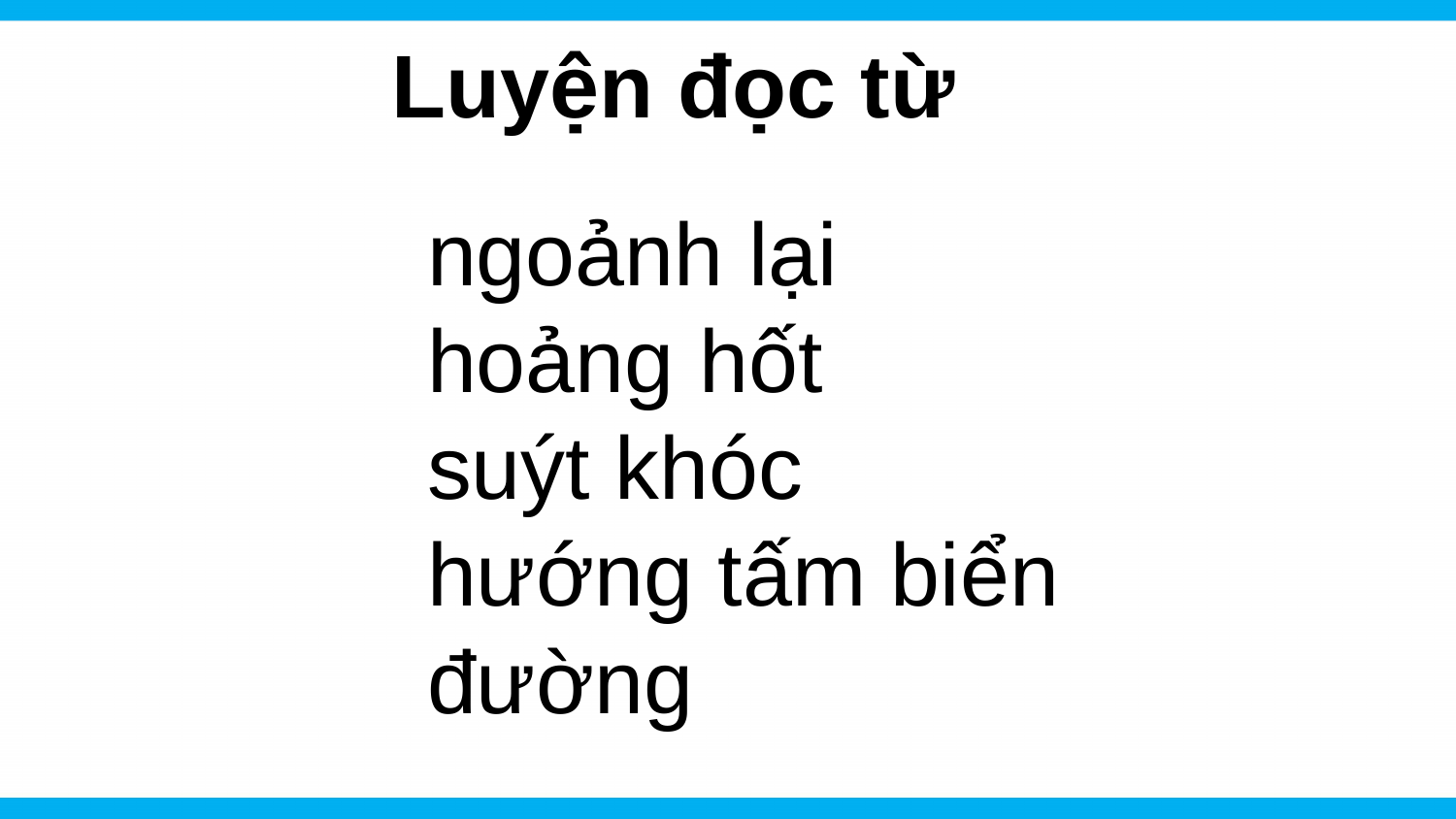

Luyện đọc từ
# ngoảnh lại hoảng hốt suýt khóc hướng tấm biển đường